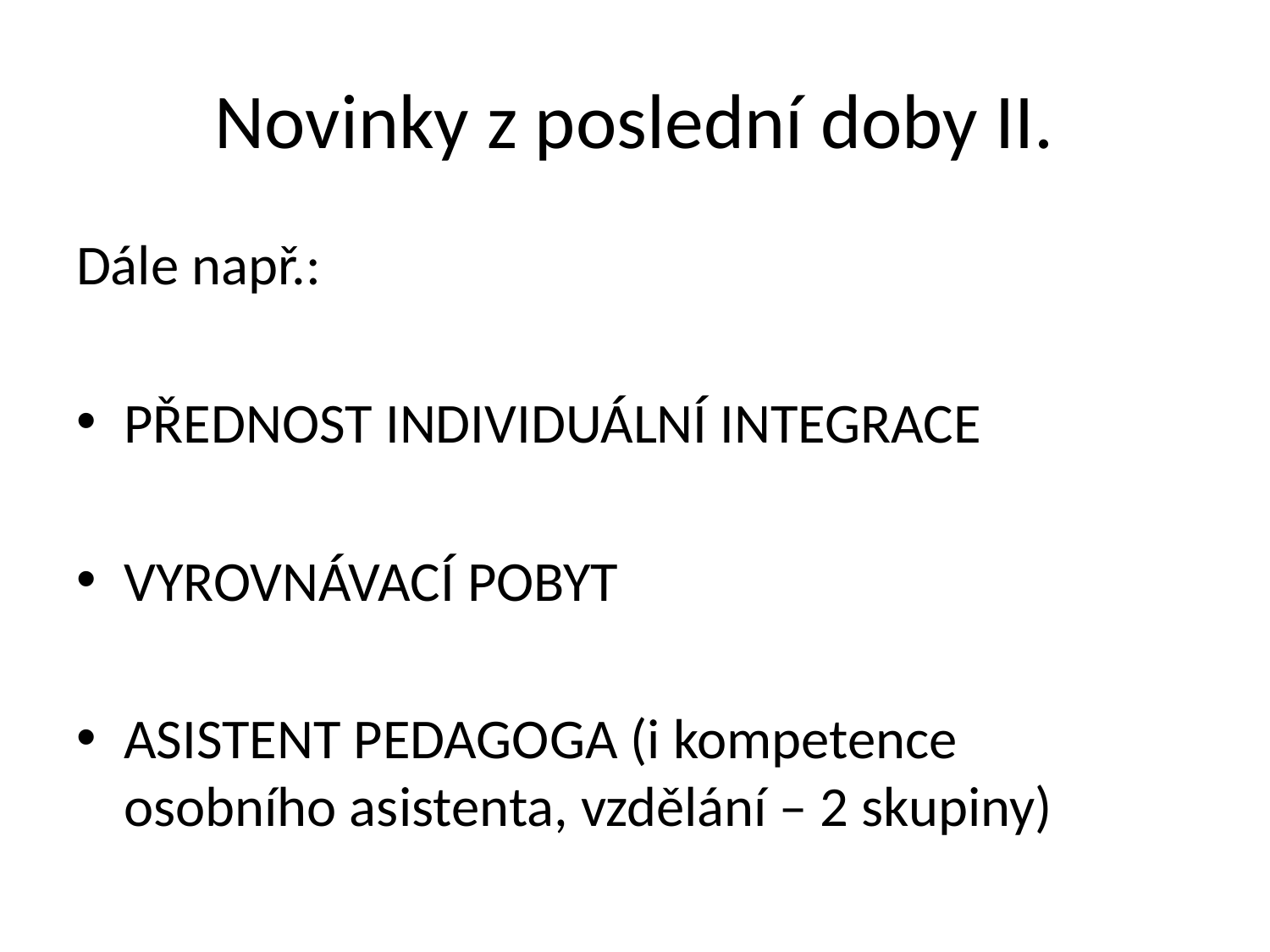

# Novinky z poslední doby II.
Dále např.:

PŘEDNOST INDIVIDUÁLNÍ INTEGRACE

VYROVNÁVACÍ POBYT

ASISTENT PEDAGOGA (i kompetence  osobního asistenta, vzdělání – 2 skupiny)